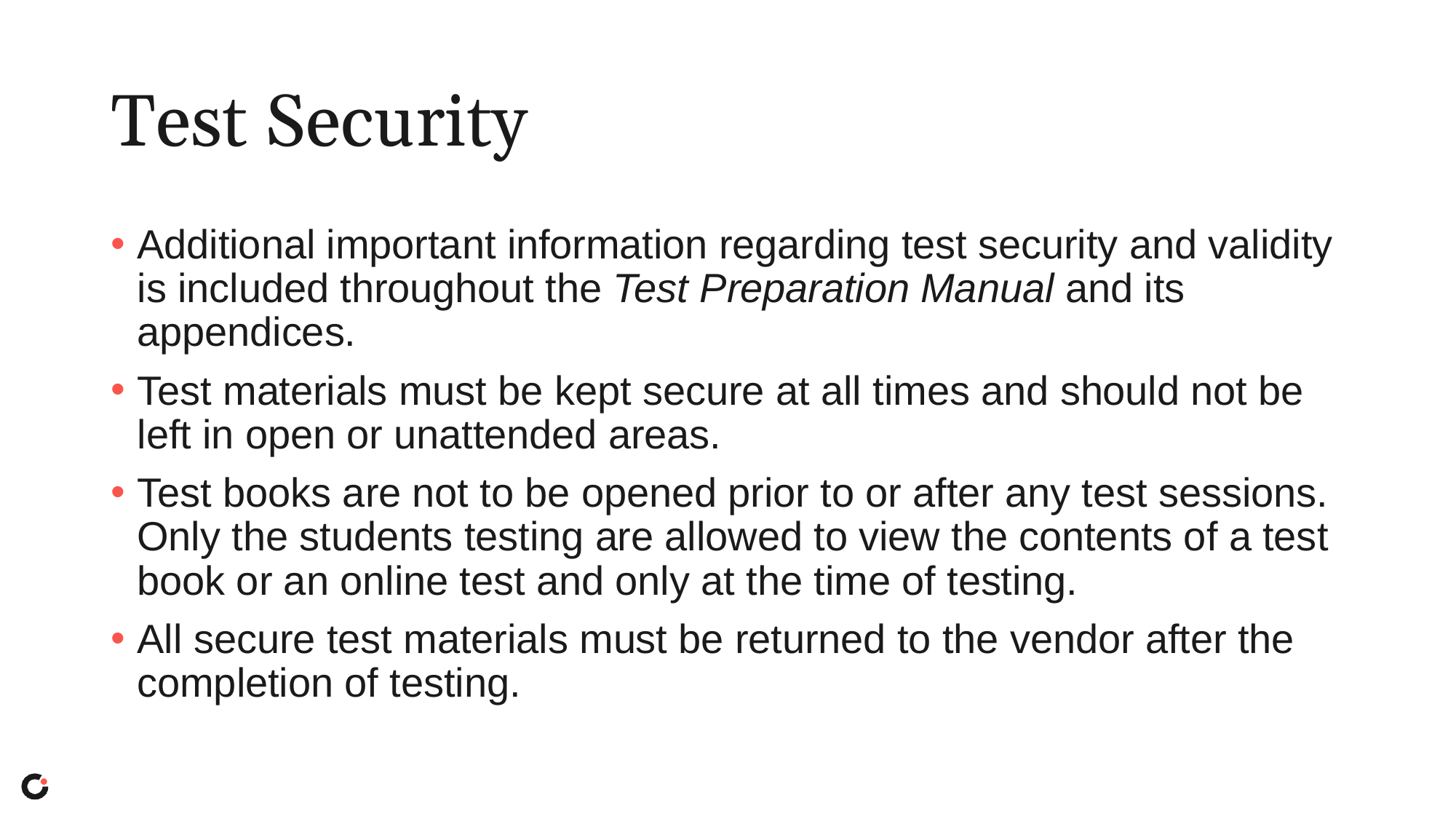

# Test Security
Additional important information regarding test security and validity is included throughout the Test Preparation Manual and its appendices.
Test materials must be kept secure at all times and should not be left in open or unattended areas.
Test books are not to be opened prior to or after any test sessions.  Only the students testing are allowed to view the contents of a test book or an online test and only at the time of testing.
All secure test materials must be returned to the vendor after the completion of testing.